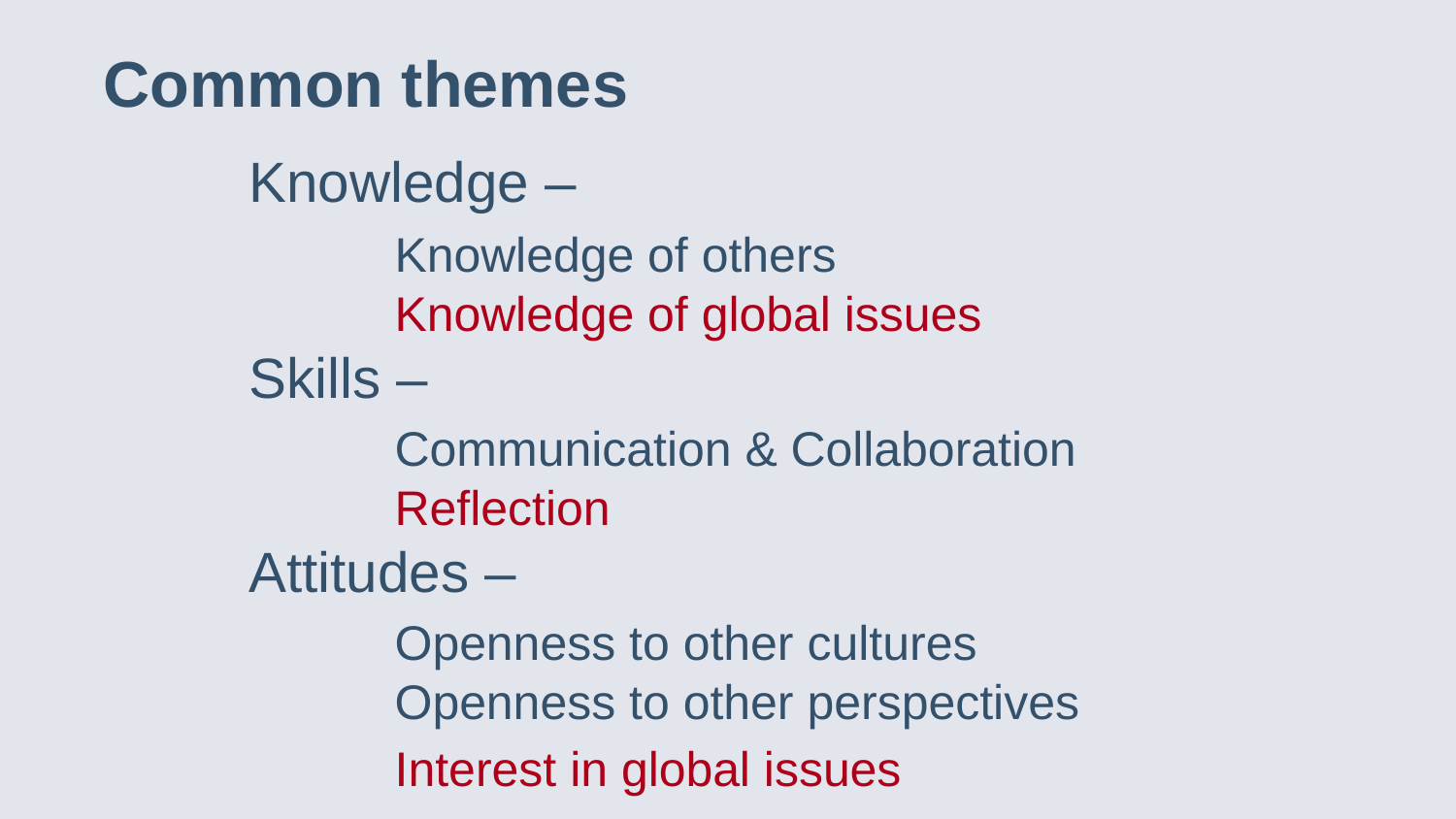

# Common themes
	Knowledge –
		Knowledge of others
		Knowledge of global issues
	Skills –
		Communication & Collaboration
		Reflection
	Attitudes –
		Openness to other cultures
		Openness to other perspectives
		Interest in global issues